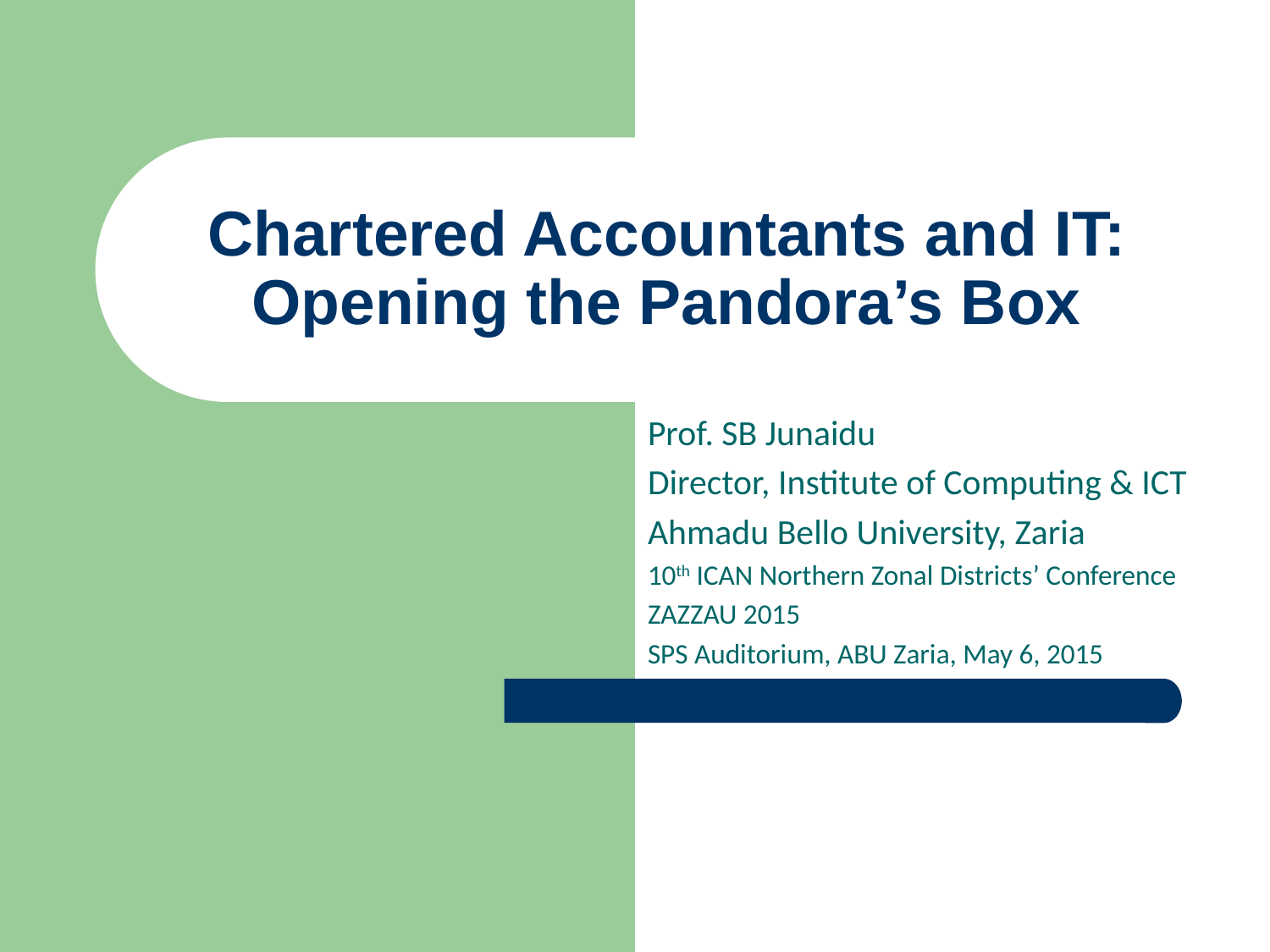

# Chartered Accountants and IT: Opening the Pandora’s Box

Prof. SB Junaidu
Director, Institute of Computing & ICT
Ahmadu Bello University, Zaria
10th ICAN Northern Zonal Districts’ Conference
ZAZZAU 2015
SPS Auditorium, ABU Zaria, May 6, 2015